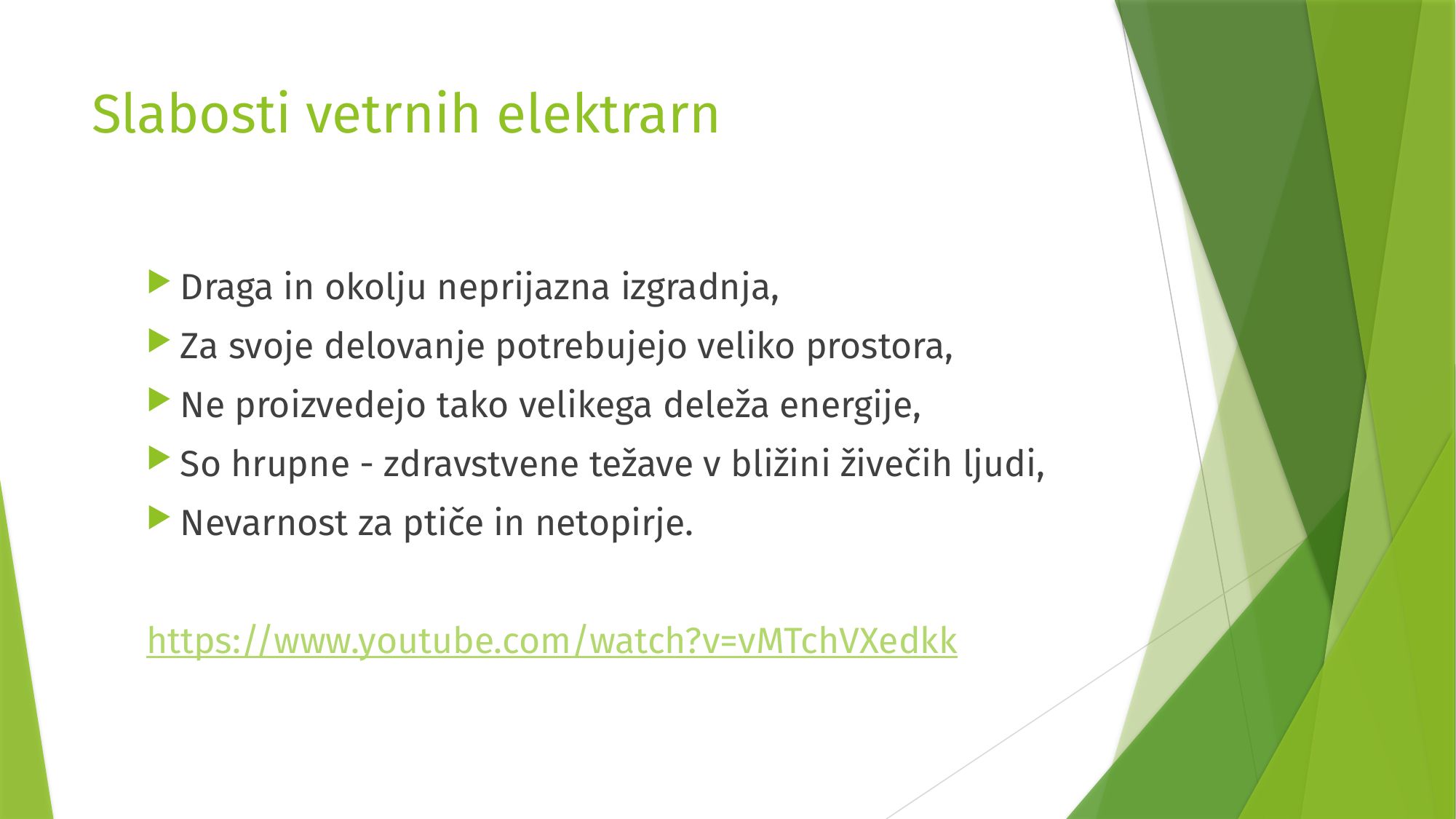

# Slabosti vetrnih elektrarn
Draga in okolju neprijazna izgradnja,
Za svoje delovanje potrebujejo veliko prostora,
Ne proizvedejo tako velikega deleža energije,
So hrupne - zdravstvene težave v bližini živečih ljudi,
Nevarnost za ptiče in netopirje.

https://www.youtube.com/watch?v=vMTchVXedkk